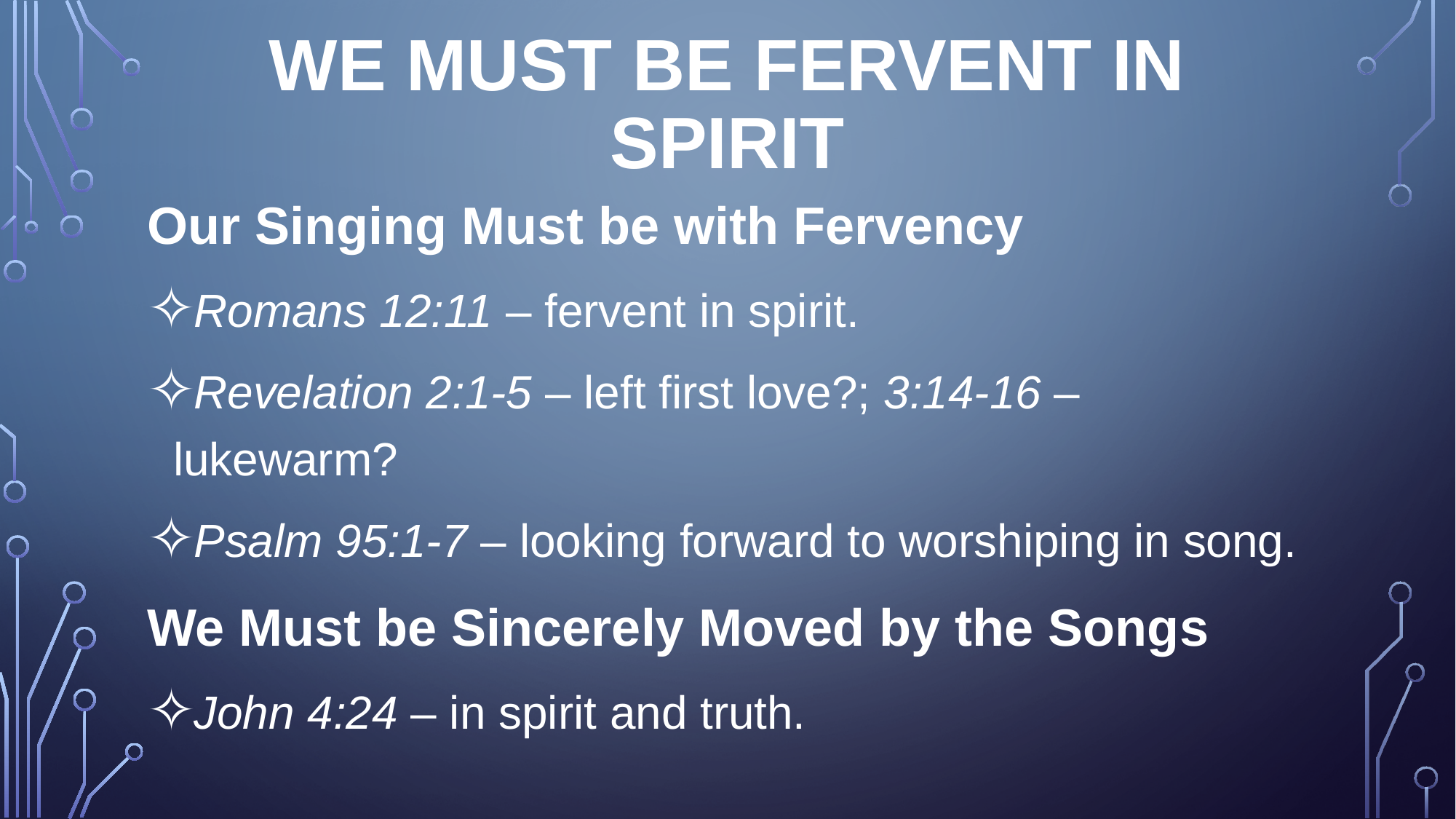

# We Must be Fervent in Spirit
Our Singing Must be with Fervency
Romans 12:11 – fervent in spirit.
Revelation 2:1-5 – left first love?; 3:14-16 – lukewarm?
Psalm 95:1-7 – looking forward to worshiping in song.
We Must be Sincerely Moved by the Songs
John 4:24 – in spirit and truth.